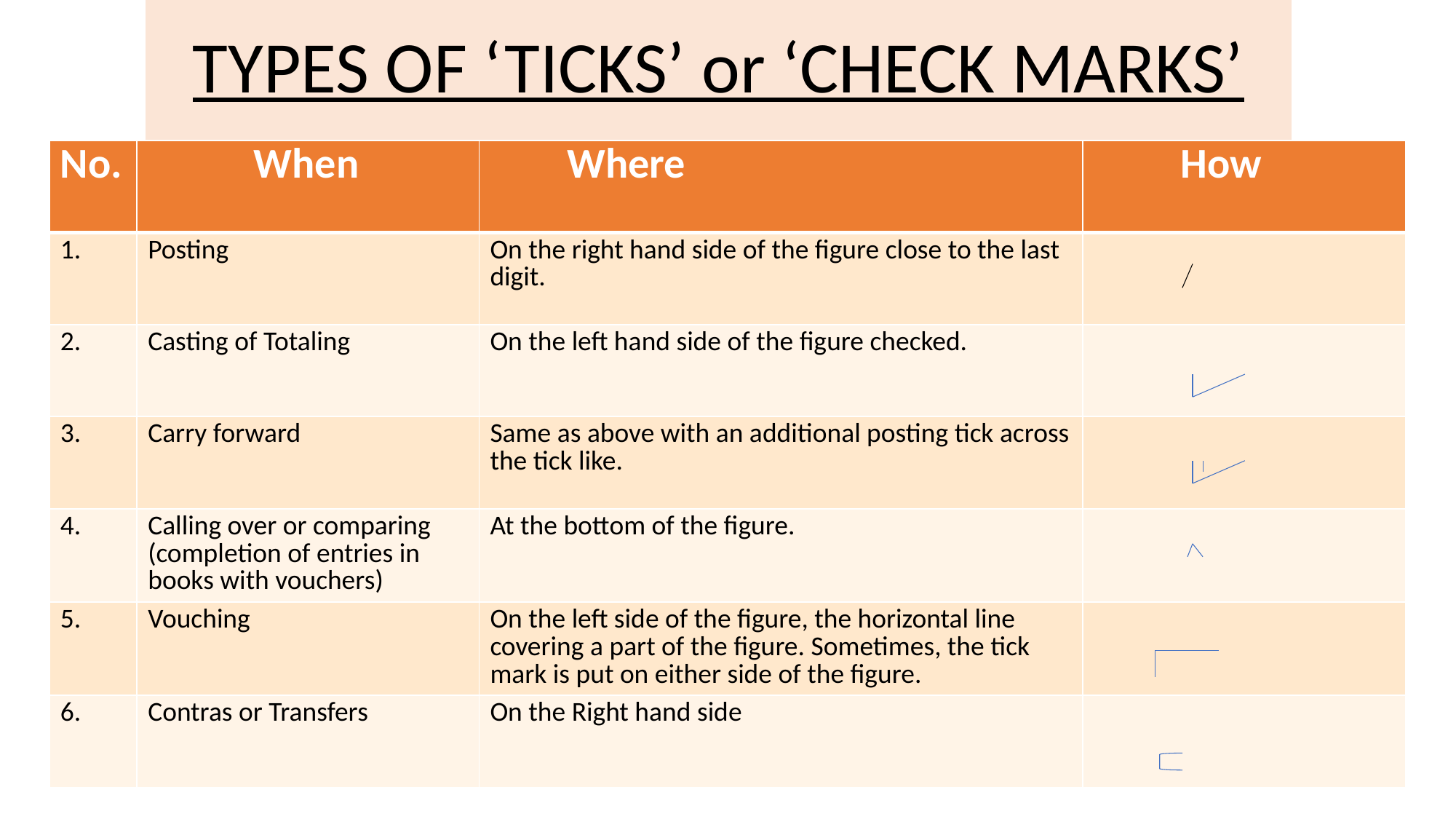

# TYPES OF ‘TICKS’ or ‘CHECK MARKS’
| No. | When | Where | How |
| --- | --- | --- | --- |
| 1. | Posting | On the right hand side of the figure close to the last digit. |  |
| 2. | Casting of Totaling | On the left hand side of the figure checked. |  |
| 3. | Carry forward | Same as above with an additional posting tick across the tick like. |  |
| 4. | Calling over or comparing (completion of entries in books with vouchers) | At the bottom of the figure. |  |
| 5. | Vouching | On the left side of the figure, the horizontal line covering a part of the figure. Sometimes, the tick mark is put on either side of the figure. |  |
| 6. | Contras or Transfers | On the Right hand side |  |